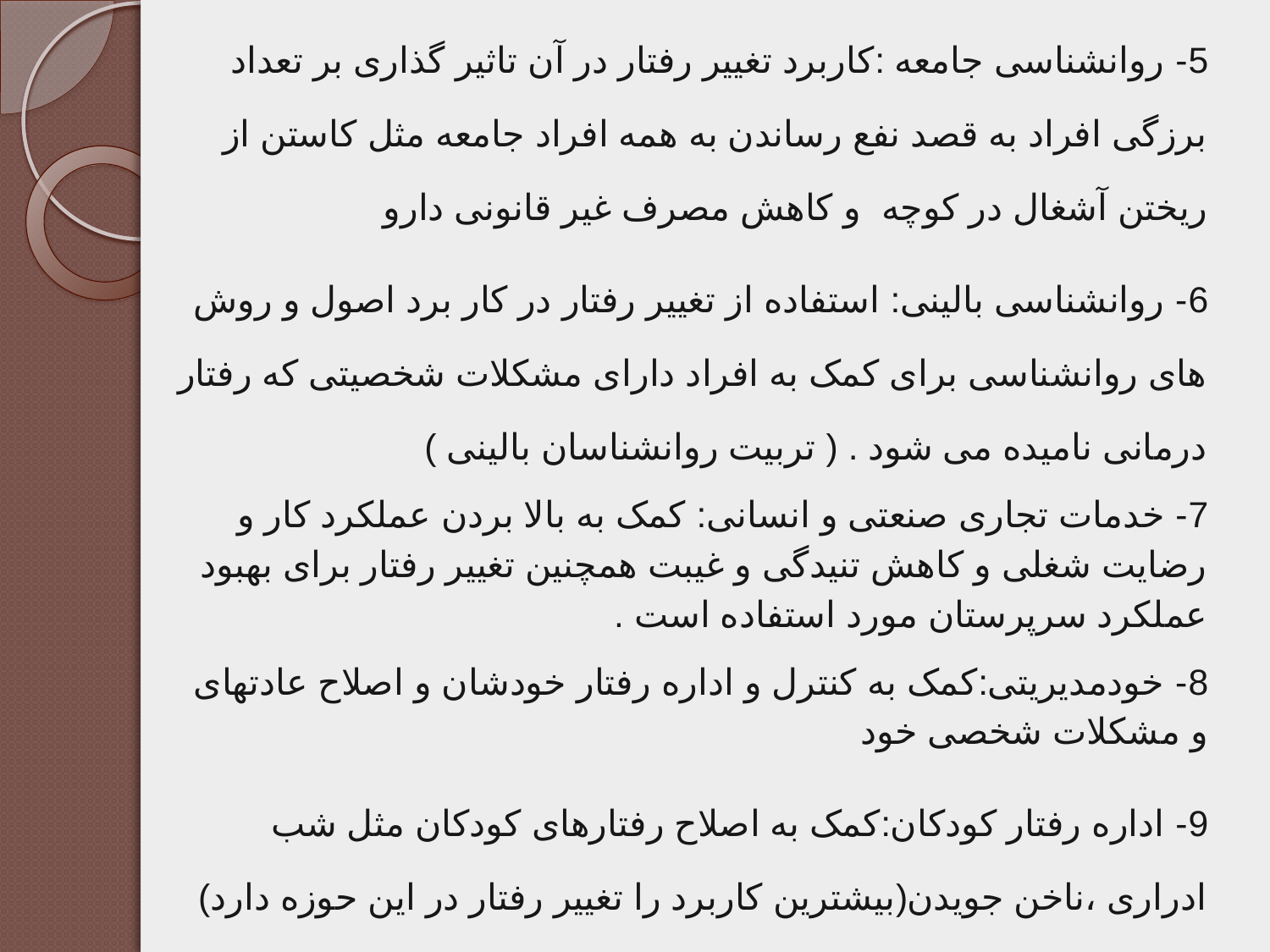

5- روانشناسی جامعه :کاربرد تغییر رفتار در آن تاثیر گذاری بر تعداد برزگی افراد به قصد نفع رساندن به همه افراد جامعه مثل کاستن از ریختن آشغال در کوچه  و کاهش مصرف غیر قانونی دارو
6- روانشناسی بالینی: استفاده از تغییر رفتار در کار برد اصول و روش های روانشناسی برای کمک به افراد دارای مشکلات شخصیتی که رفتار درمانی نامیده می شود . ( تربیت روانشناسان بالینی )
7- خدمات تجاری صنعتی و انسانی: کمک به بالا بردن عملکرد کار و رضایت شغلی و کاهش تنیدگی و غیبت همچنین تغییر رفتار برای بهبود عملکرد سرپرستان مورد استفاده است .
8- خودمدیریتی:کمک به کنترل و اداره رفتار خودشان و اصلاح عادتهای و مشکلات شخصی خود
9- اداره رفتار کودکان:کمک به اصلاح رفتارهای کودکان مثل شب ادراری ،ناخن جویدن(بیشترین کاربرد را تغییر رفتار در این حوزه دارد)